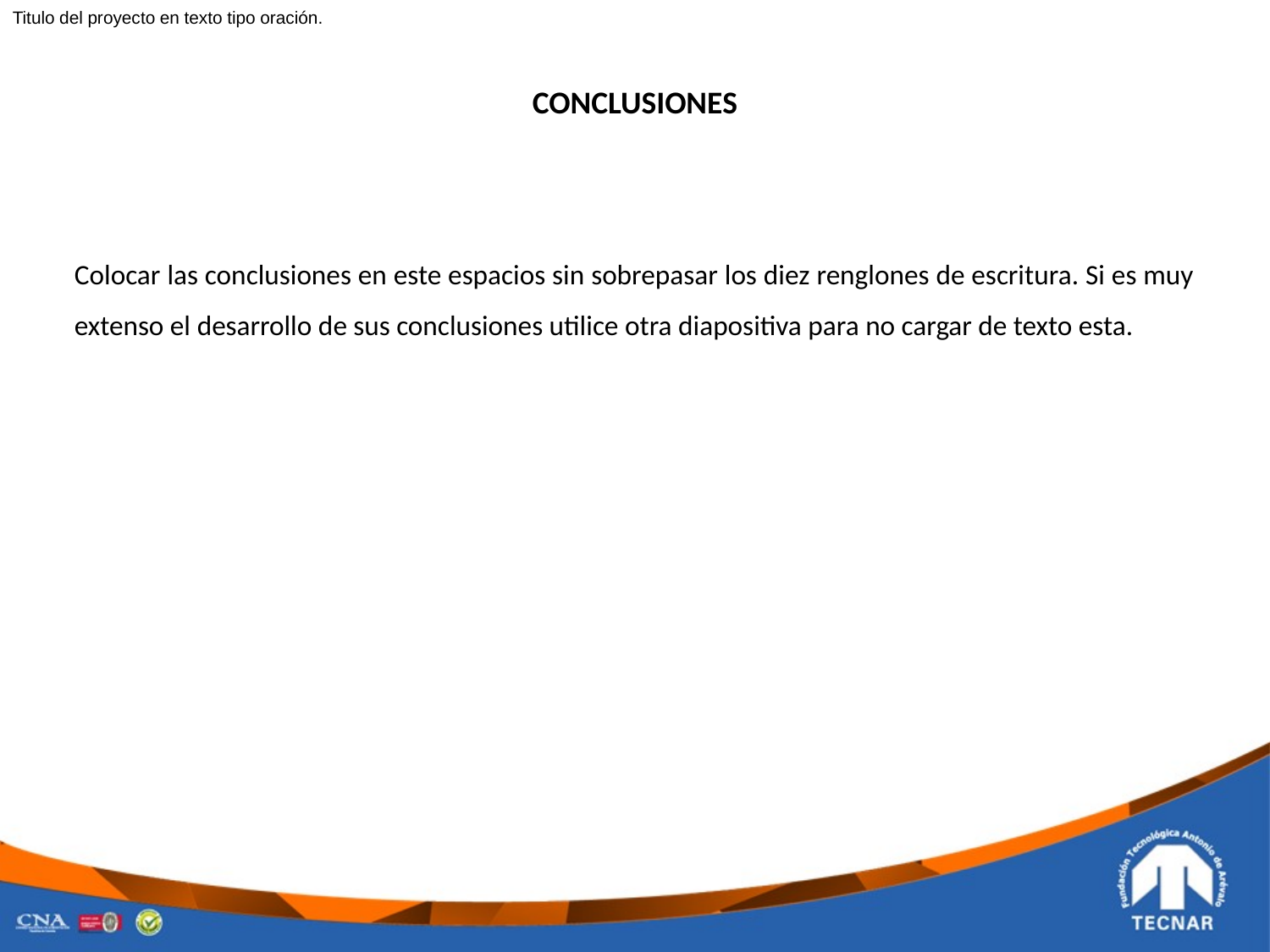

Titulo del proyecto en texto tipo oración.
CONCLUSIONES
Colocar las conclusiones en este espacios sin sobrepasar los diez renglones de escritura. Si es muy extenso el desarrollo de sus conclusiones utilice otra diapositiva para no cargar de texto esta.